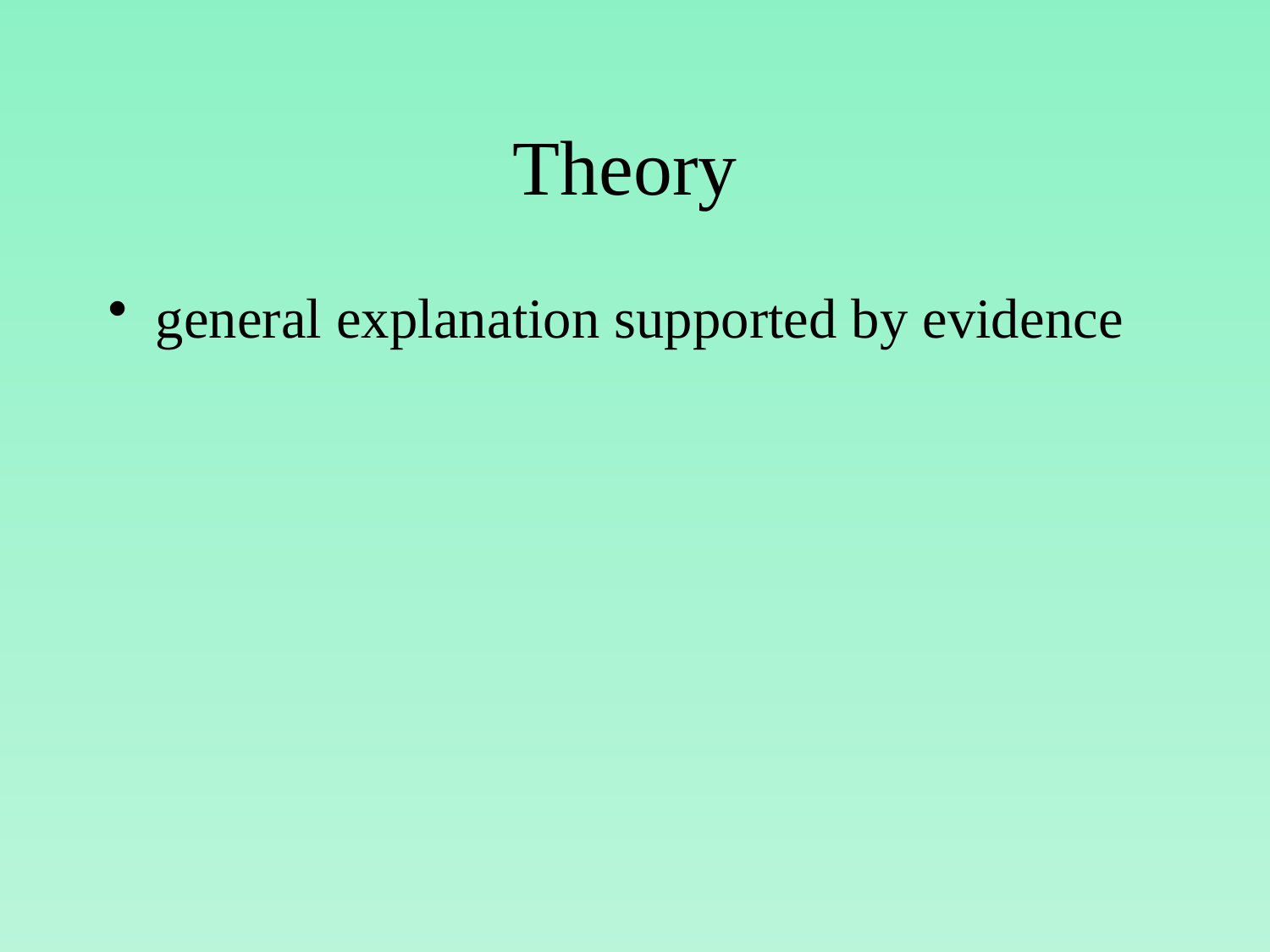

# Theory
general explanation supported by evidence